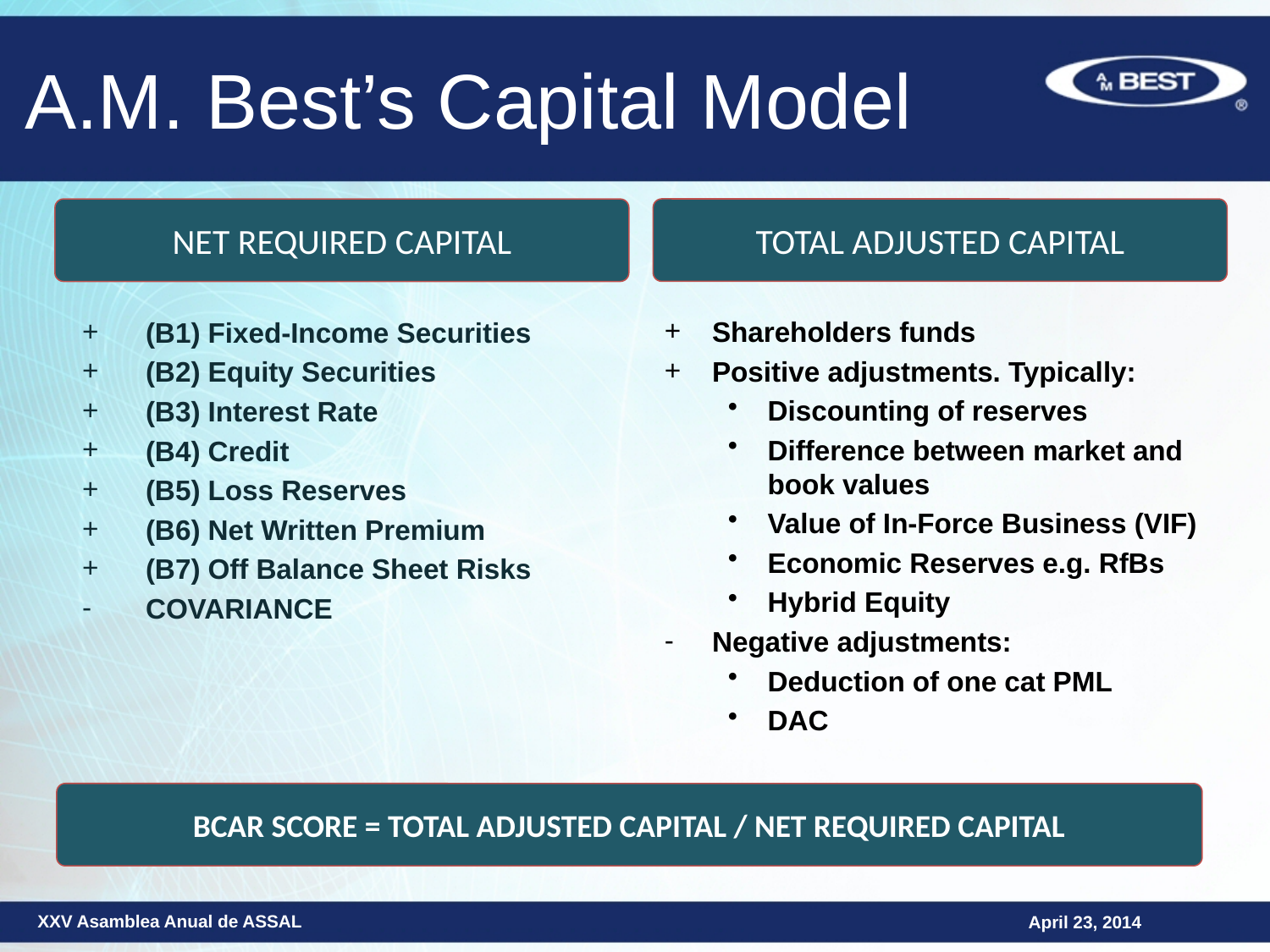

# A.M. Best’s Capital Model
TOTAL ADJUSTED CAPITAL
NET REQUIRED CAPITAL
Shareholders funds
Positive adjustments. Typically:
Discounting of reserves
Difference between market and book values
Value of In-Force Business (VIF)
Economic Reserves e.g. RfBs
Hybrid Equity
Negative adjustments:
Deduction of one cat PML
DAC
(B1) Fixed-Income Securities
(B2) Equity Securities
(B3) Interest Rate
(B4) Credit
(B5) Loss Reserves
(B6) Net Written Premium
(B7) Off Balance Sheet Risks
COVARIANCE

BCAR SCORE = TOTAL ADJUSTED CAPITAL / NET REQUIRED CAPITAL
April 23, 2014
XXV Asamblea Anual de ASSAL